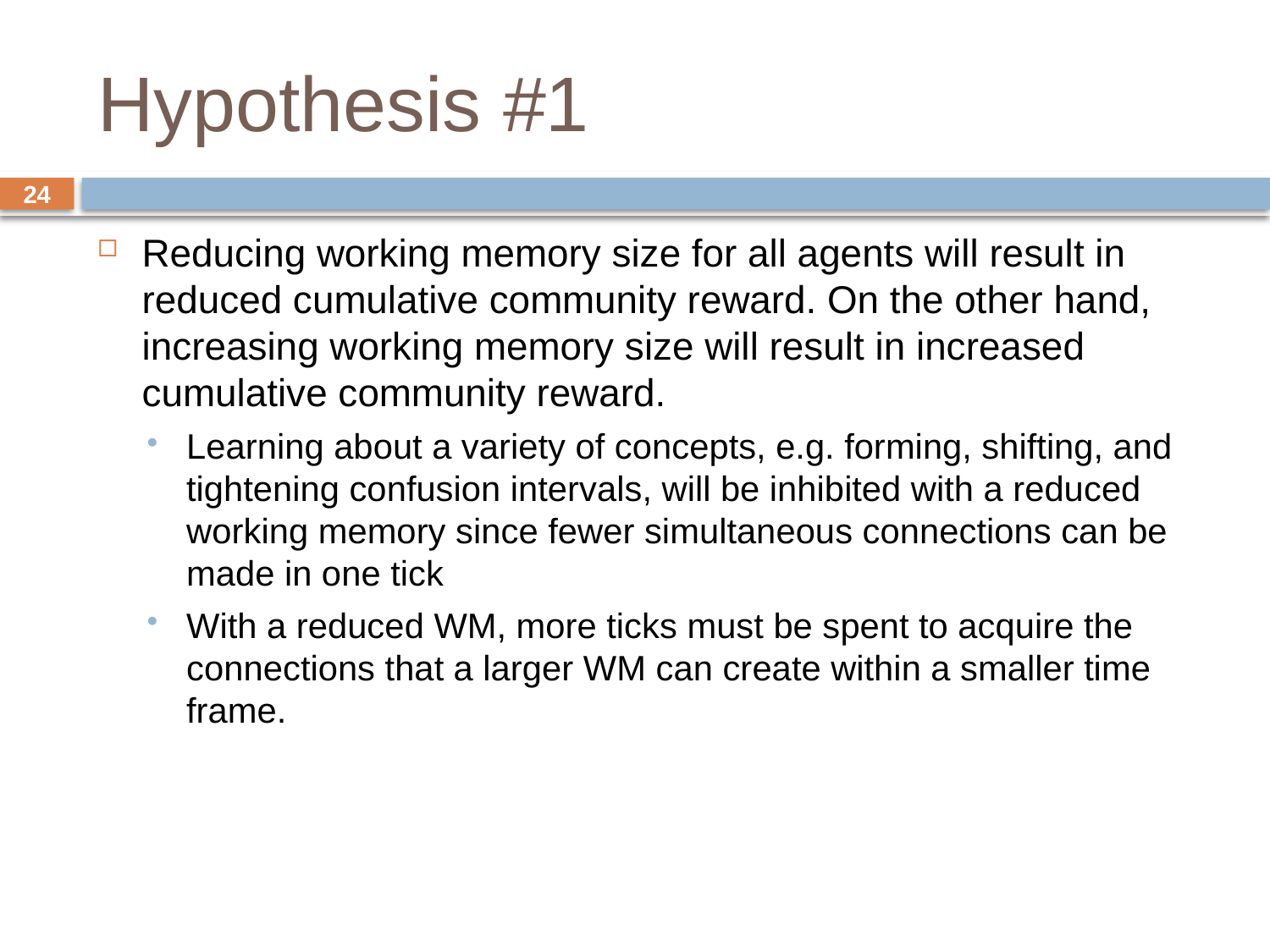

# Hypothesis #1
24
Reducing working memory size for all agents will result in reduced cumulative community reward. On the other hand, increasing working memory size will result in increased cumulative community reward.
Learning about a variety of concepts, e.g. forming, shifting, and tightening confusion intervals, will be inhibited with a reduced working memory since fewer simultaneous connections can be made in one tick
With a reduced WM, more ticks must be spent to acquire the connections that a larger WM can create within a smaller time frame.